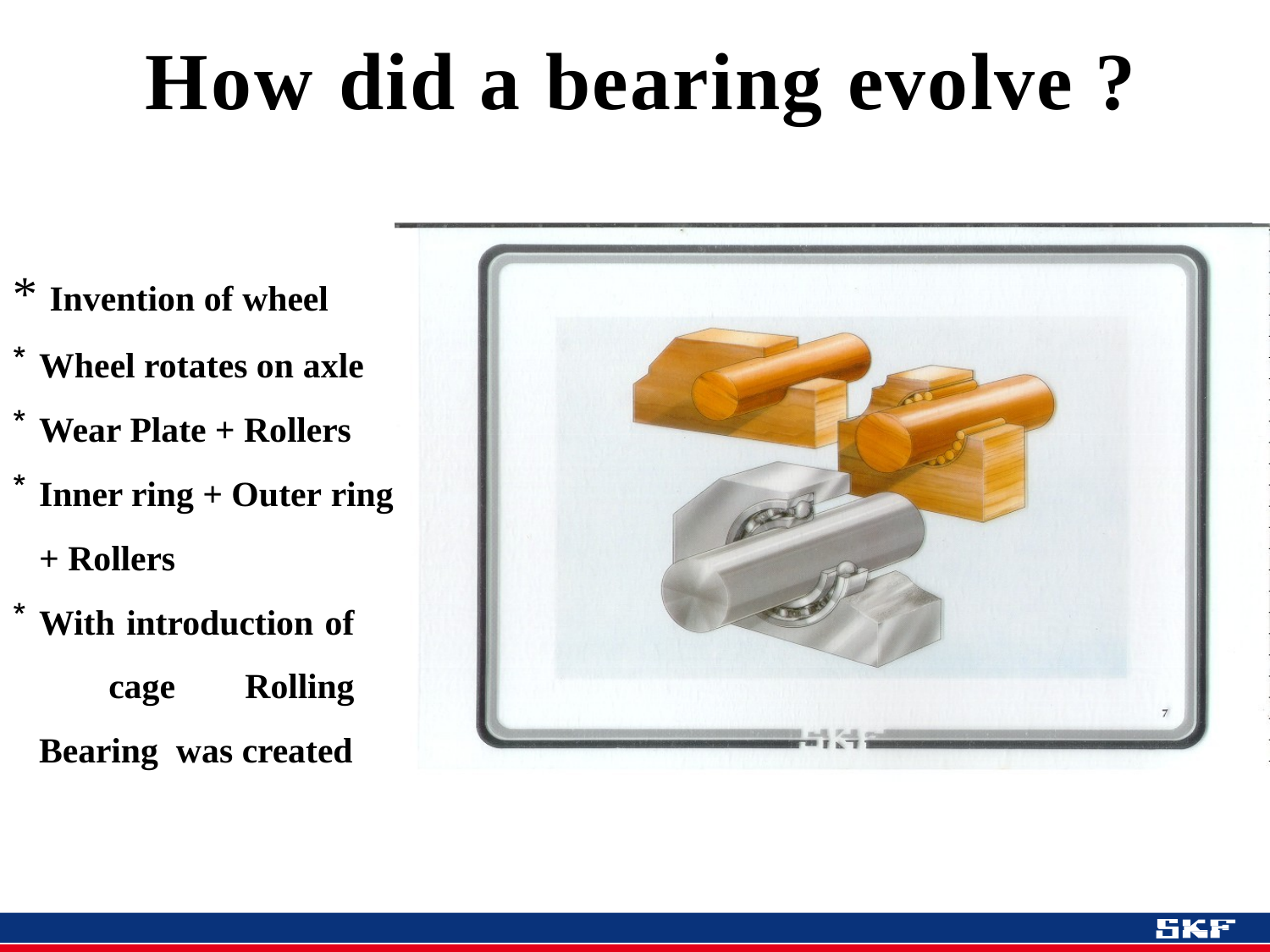

# How did a bearing evolve ?

* Invention of wheel
Wheel rotates on axle
Wear Plate + Rollers
Inner ring + Outer ring
+ Rollers
With introduction of  cage Rolling Bearing  was created